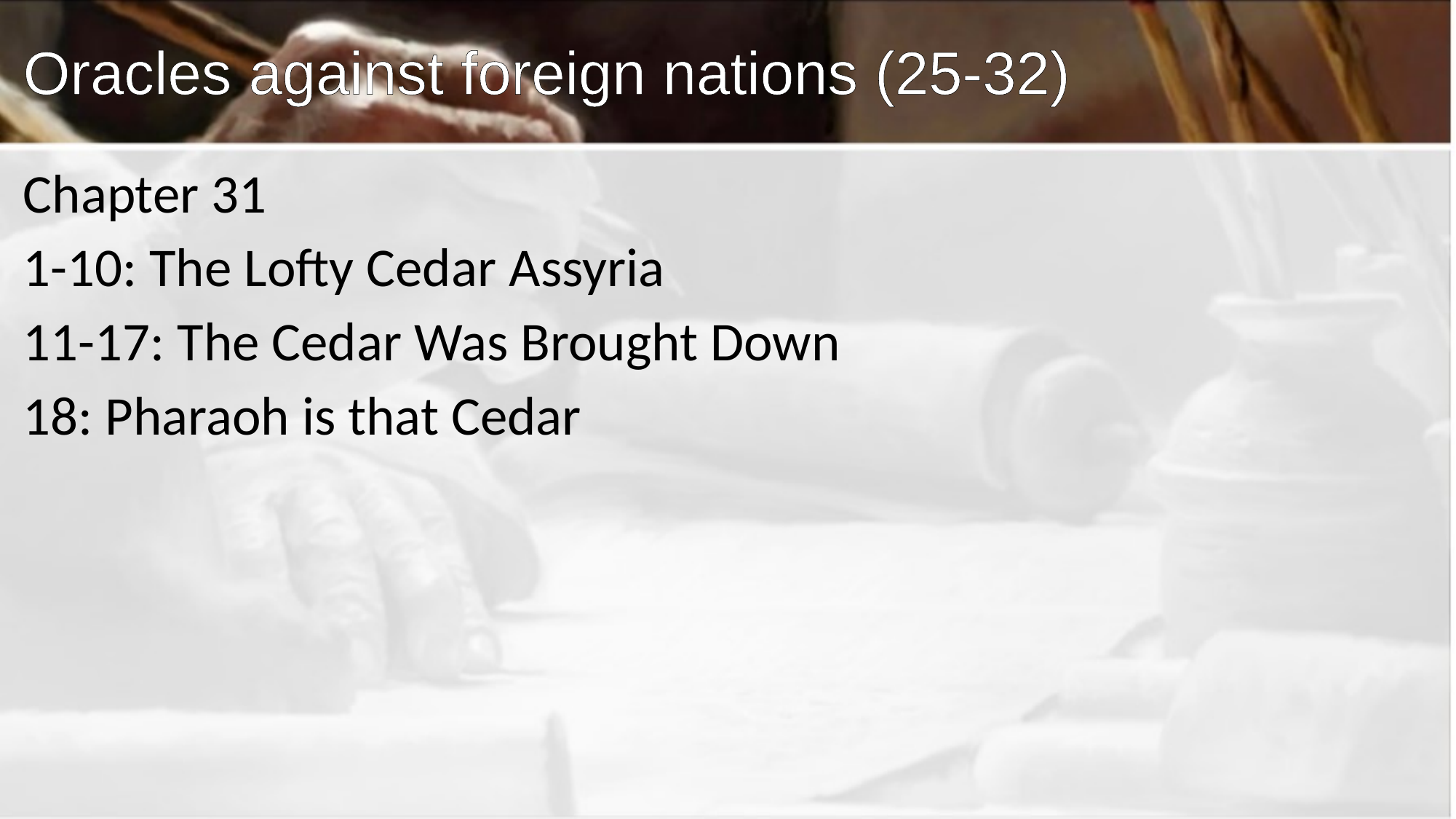

# Oracles against foreign nations (25-32)
Chapter 31
1-10: The Lofty Cedar Assyria
11-17: The Cedar Was Brought Down
18: Pharaoh is that Cedar